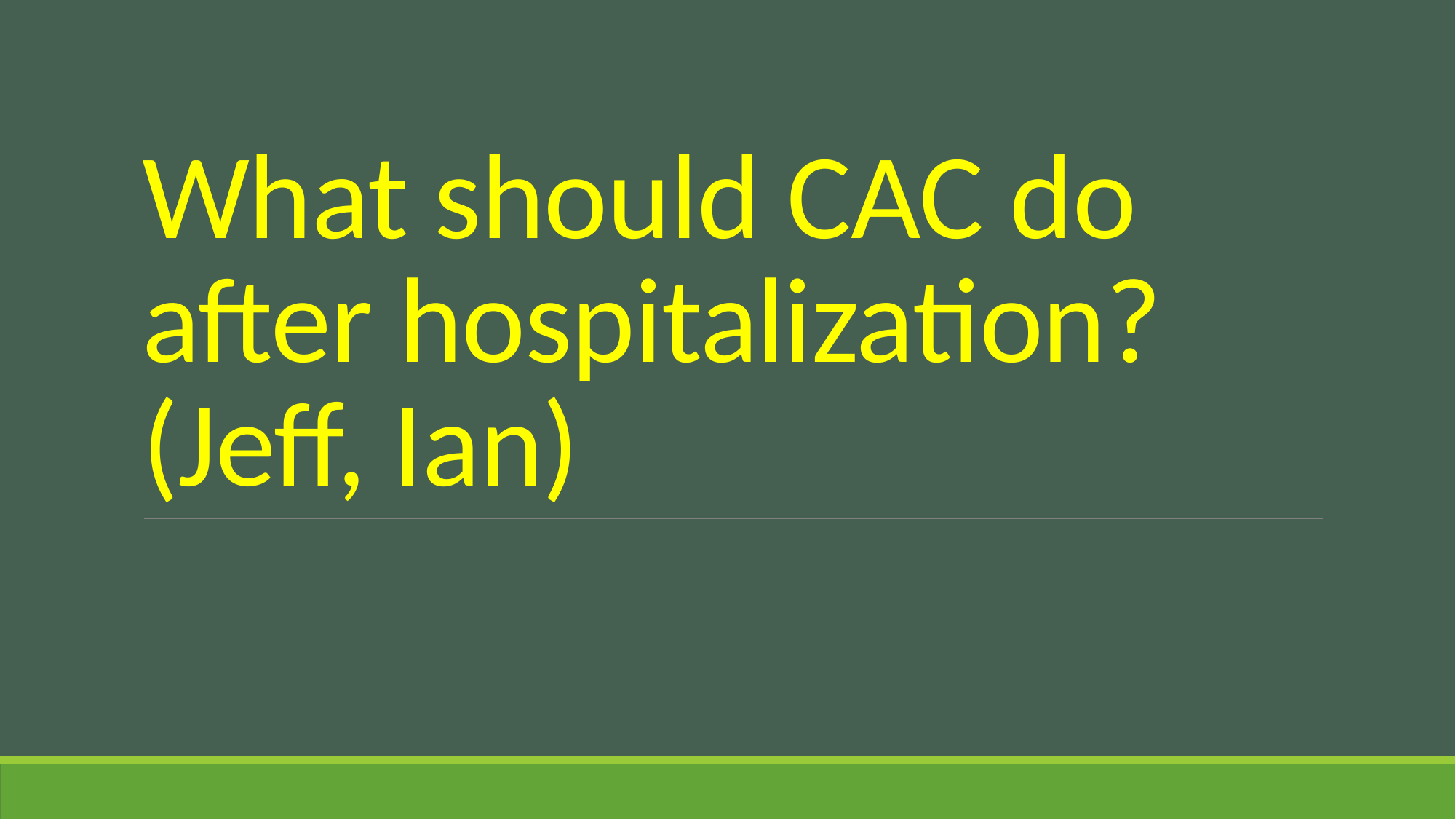

# What should CAC do after hospitalization? (Jeff, Ian)